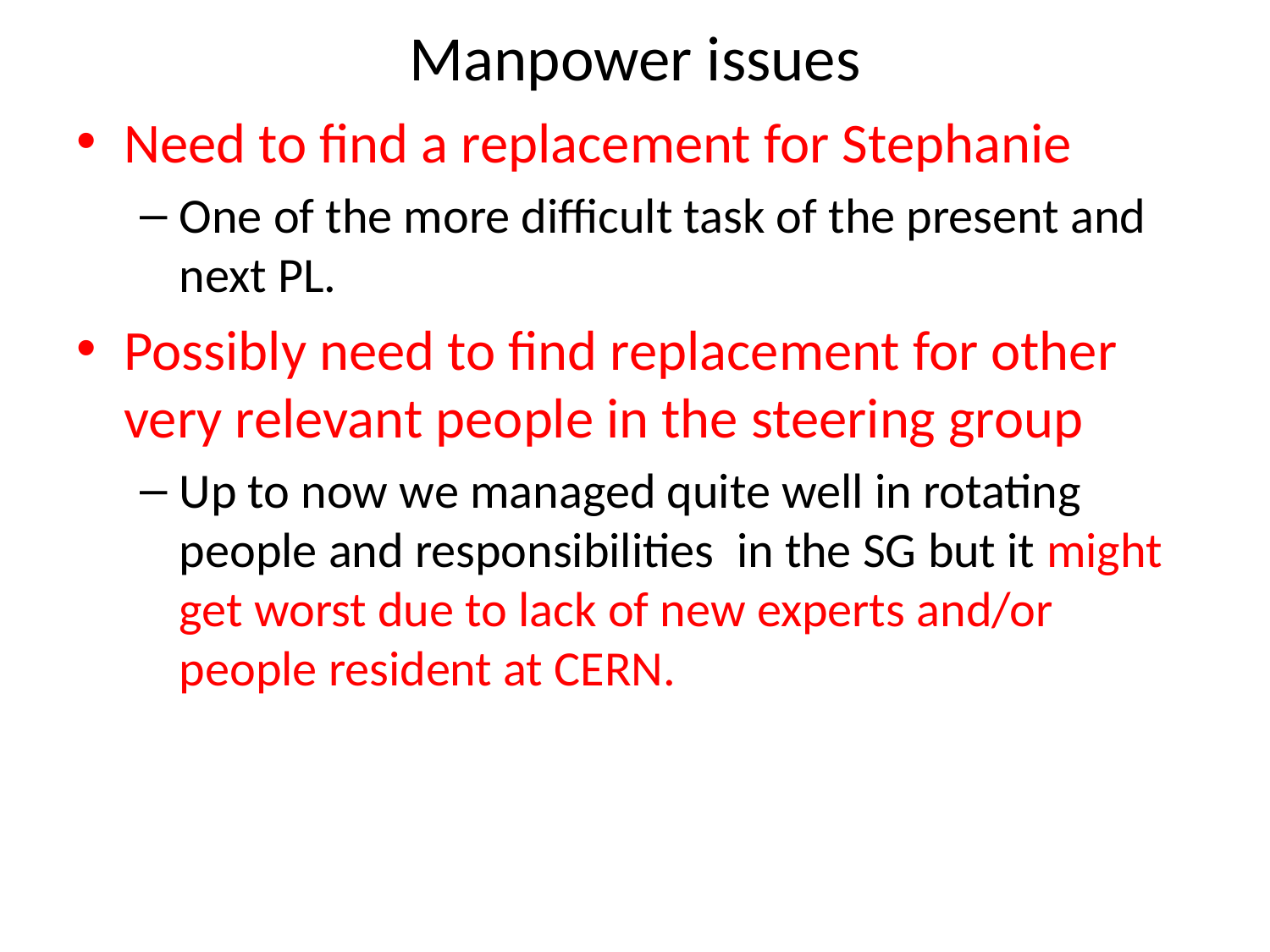

# Manpower issues
Need to find a replacement for Stephanie
One of the more difficult task of the present and next PL.
Possibly need to find replacement for other very relevant people in the steering group
Up to now we managed quite well in rotating people and responsibilities  in the SG but it might get worst due to lack of new experts and/or  people resident at CERN.